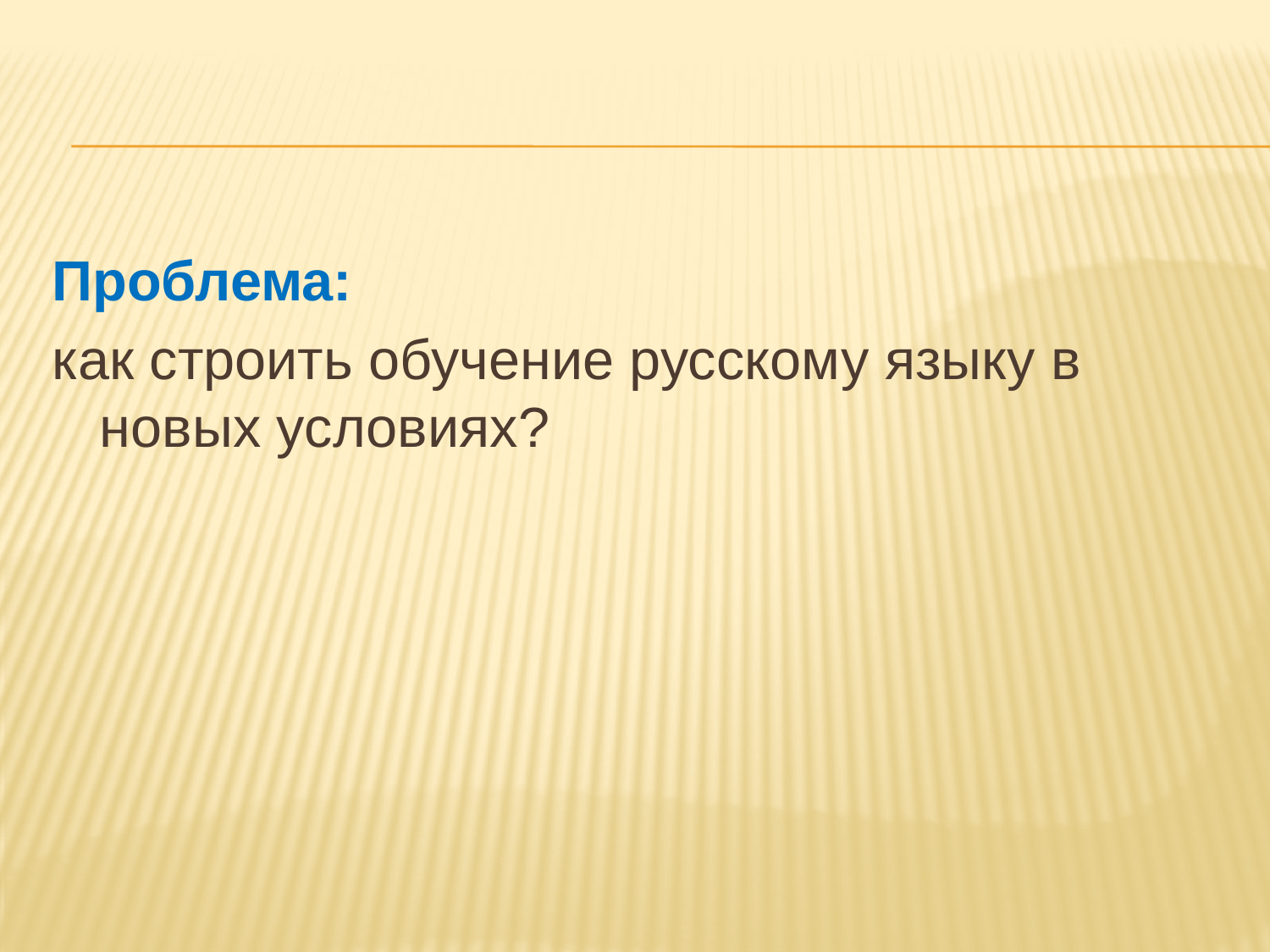

Проблема:
как строить обучение русскому языку в новых условиях?